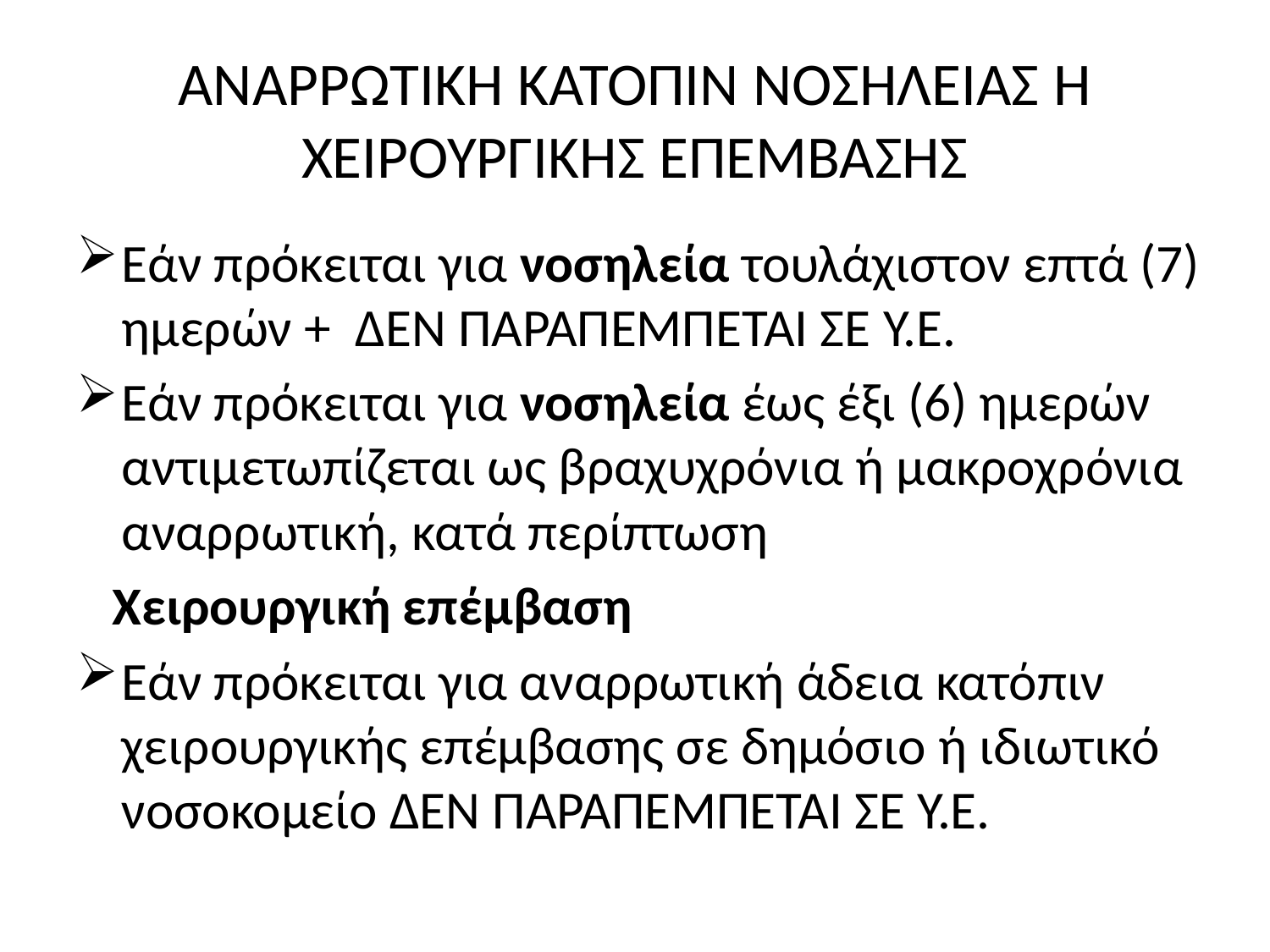

# ΑΝΑΡΡΩΤΙΚΗ ΚΑΤΟΠΙΝ ΝΟΣΗΛΕΙΑΣ Ή ΧΕΙΡΟΥΡΓΙΚΗΣ ΕΠΕΜΒΑΣΗΣ
Εάν πρόκειται για νοσηλεία τουλάχιστον επτά (7) ημερών +  ΔΕΝ ΠΑΡΑΠΕΜΠΕΤΑΙ ΣΕ Υ.Ε.
Εάν πρόκειται για νοσηλεία έως έξι (6) ημερών αντιμετωπίζεται ως βραχυχρόνια ή μακροχρόνια αναρρωτική, κατά περίπτωση
   Χειρουργική επέμβαση
Εάν πρόκειται για αναρρωτική άδεια κατόπιν χειρουργικής επέμβασης σε δημόσιο ή ιδιωτικό νοσοκομείο ΔΕΝ ΠΑΡΑΠΕΜΠΕΤΑΙ ΣΕ Υ.Ε.